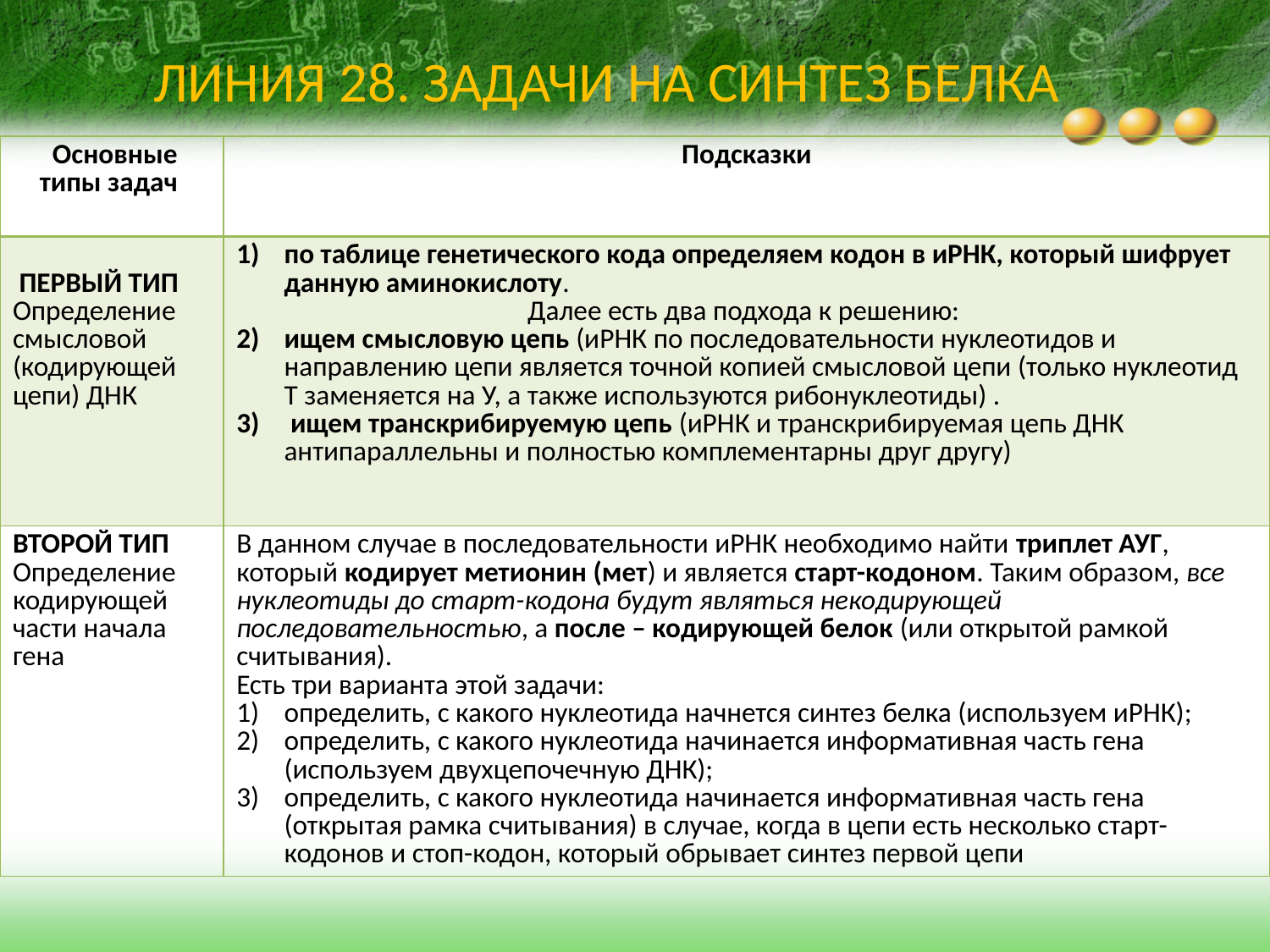

# ЛИНИЯ 28. ЗАДАЧИ НА СИНТЕЗ БЕЛКА
| Основные типы задач | Подсказки |
| --- | --- |
| ПЕРВЫЙ ТИП Определение смысловой (кодирующей цепи) ДНК | по таблице генетического кода определяем кодон в иРНК, который шифрует данную аминокислоту. Далее есть два подхода к решению: ищем смысловую цепь (иРНК по последовательности нуклеотидов и направлению цепи является точной копией смысловой цепи (только нуклеотид Т заменяется на У, а также используются рибонуклеотиды) . ищем транскрибируемую цепь (иРНК и транскрибируемая цепь ДНК антипараллельны и полностью комплементарны друг другу) |
| ВТОРОЙ ТИП Определение кодирующей части начала гена | В данном случае в последовательности иРНК необходимо найти триплет АУГ, который кодирует метионин (мет) и является старт-кодоном. Таким образом, все нуклеотиды до старт-кодона будут являться некодирующей последовательностью, а после – кодирующей белок (или открытой рамкой считывания). Есть три варианта этой задачи: определить, с какого нуклеотида начнется синтез белка (используем иРНК); определить, с какого нуклеотида начинается информативная часть гена (используем двухцепочечную ДНК); определить, с какого нуклеотида начинается информативная часть гена (открытая рамка считывания) в случае, когда в цепи есть несколько старт-кодонов и стоп-кодон, который обрывает синтез первой цепи |